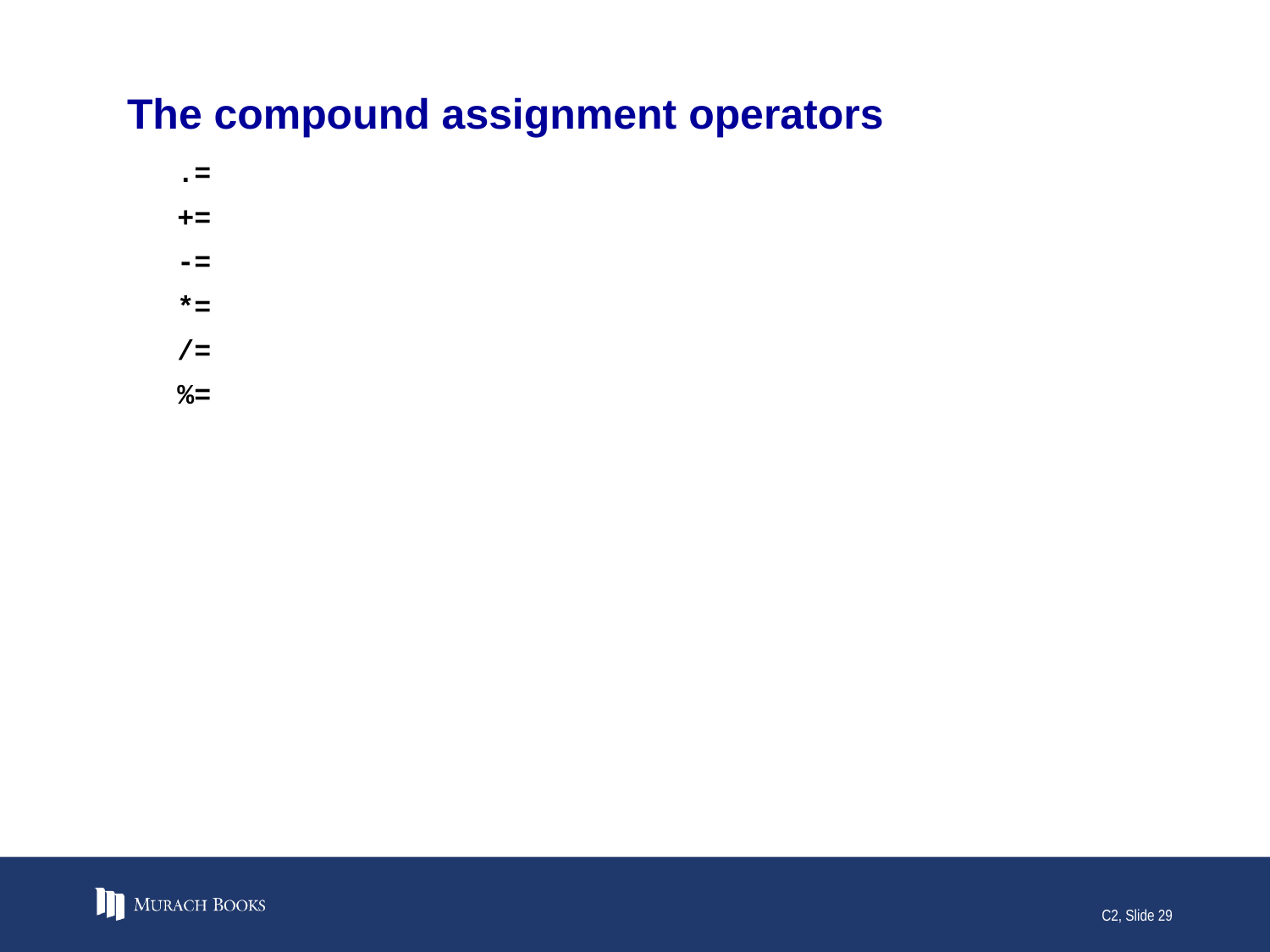

# The compound assignment operators
.=
+=
-=
*=
/=
%=

C2, Slide 29